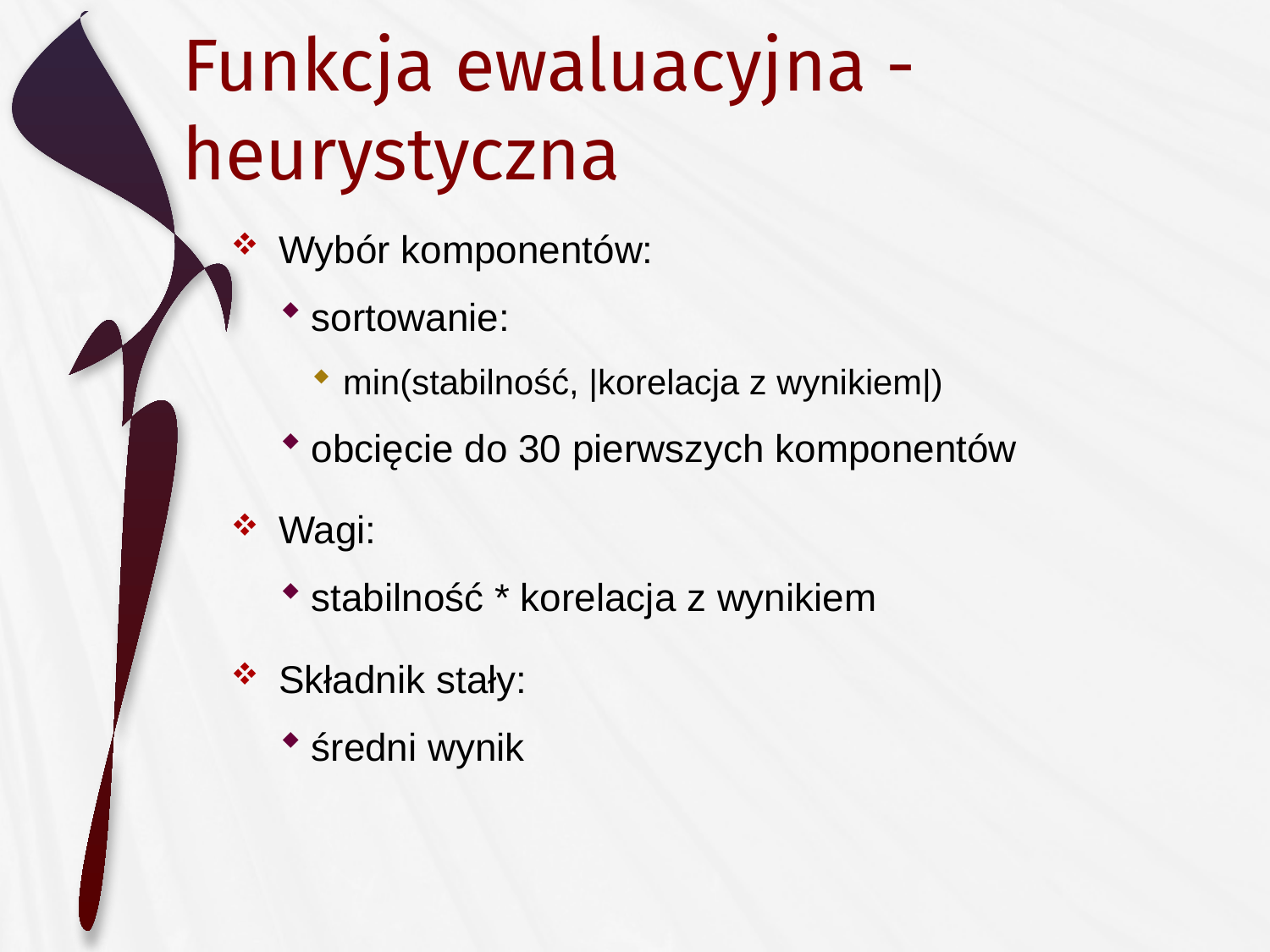

# Funkcja ewaluacyjna - heurystyczna
Wybór komponentów:
sortowanie:
min(stabilność, |korelacja z wynikiem|)
obcięcie do 30 pierwszych komponentów
Wagi:
stabilność * korelacja z wynikiem
Składnik stały:
średni wynik